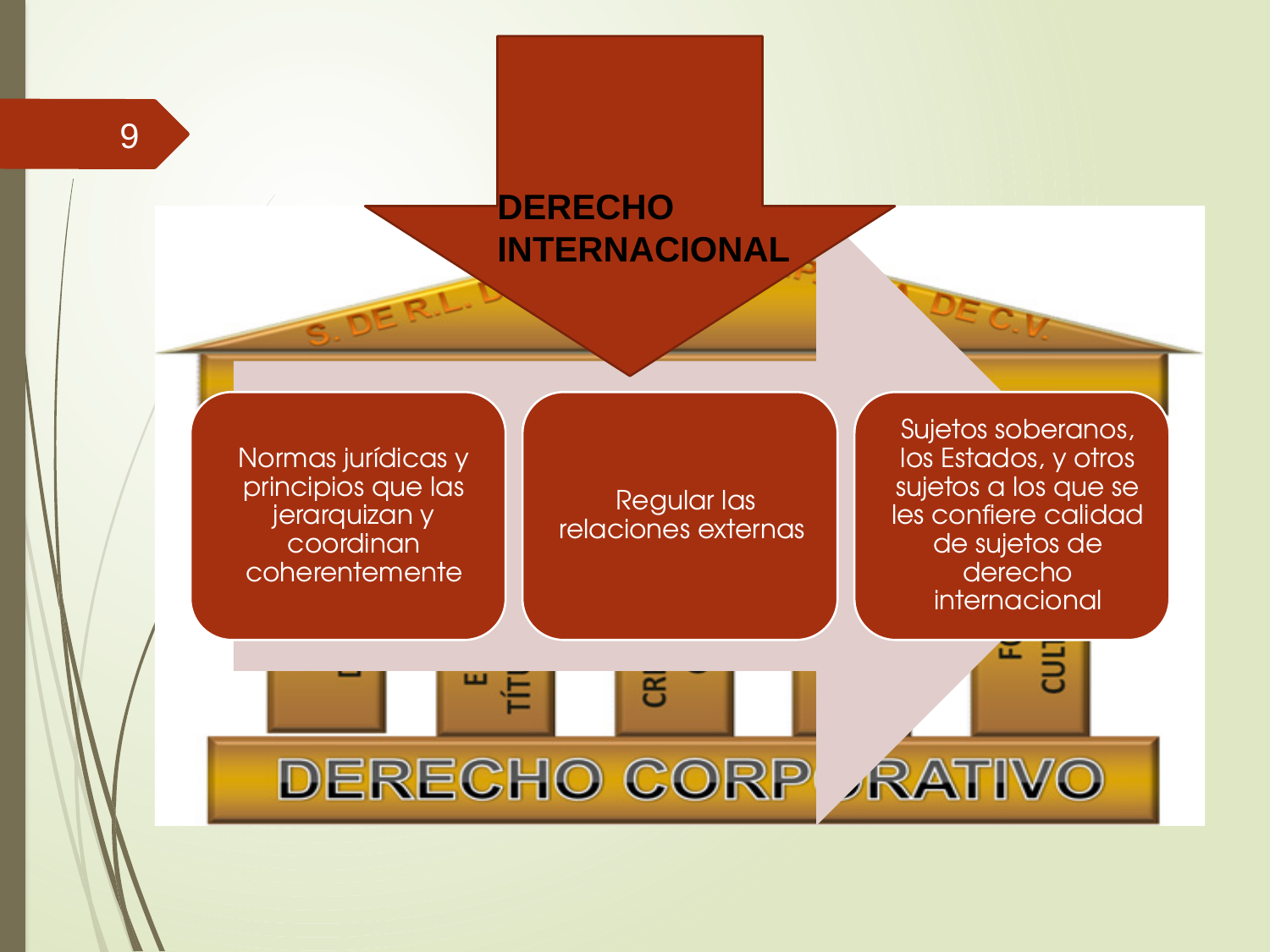

9
DERECHO   INTERNACIONAL

Normas jurídicas y principios que las jerarquizan y coordinan coherentemente
Regular las relaciones externas
Sujetos soberanos, los Estados, y otros sujetos a los que se les confiere calidad de sujetos de derecho internacional